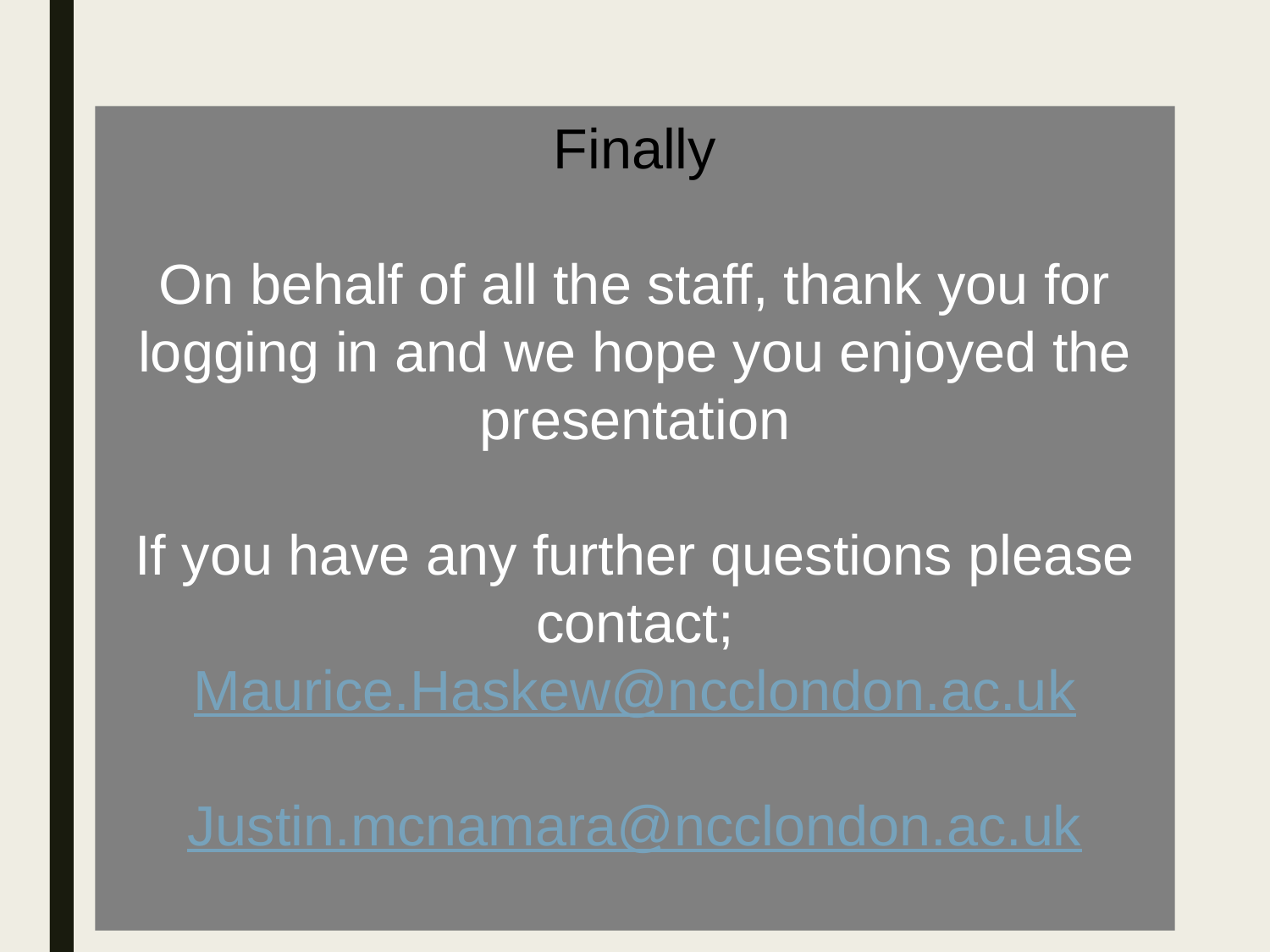

Finally

On behalf of all the staff, thank you for logging in and we hope you enjoyed the presentation

If you have any further questions please contact;
Maurice.Haskew@ncclondon.ac.uk

Justin.mcnamara@ncclondon.ac.uk